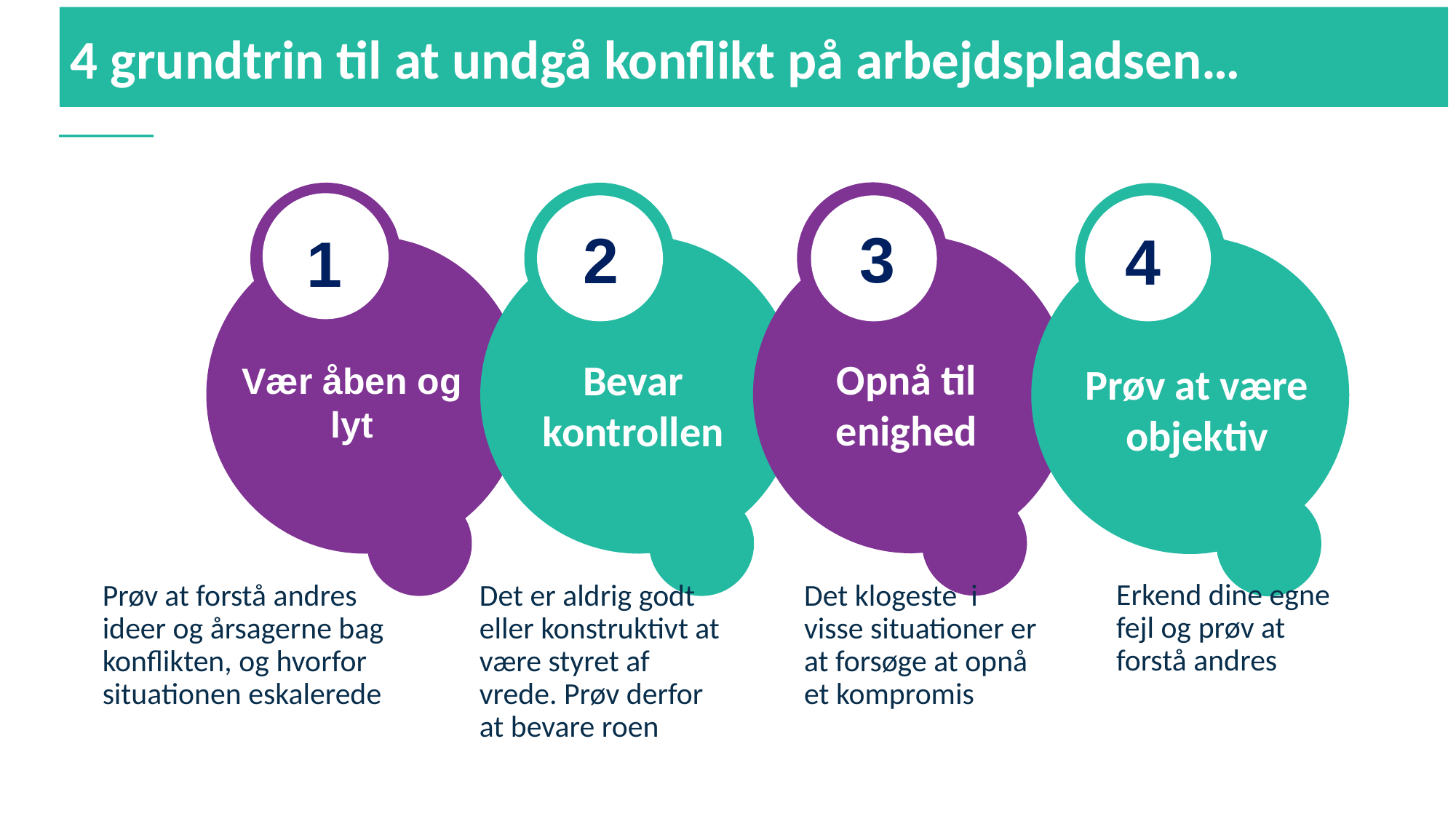

4 grundtrin til at undgå konflikt på arbejdspladsen…
3
2
4
1
Opnå til enighed
Bevar kontrollen
Vær åben og lyt
Prøv at være objektiv
Erkend dine egne fejl og prøv at forstå andres
Prøv at forstå andres ideer og årsagerne bag konflikten, og hvorfor situationen eskalerede
Det er aldrig godt eller konstruktivt at være styret af vrede. Prøv derfor at bevare roen
Det klogeste  i visse situationer er at forsøge at opnå et kompromis